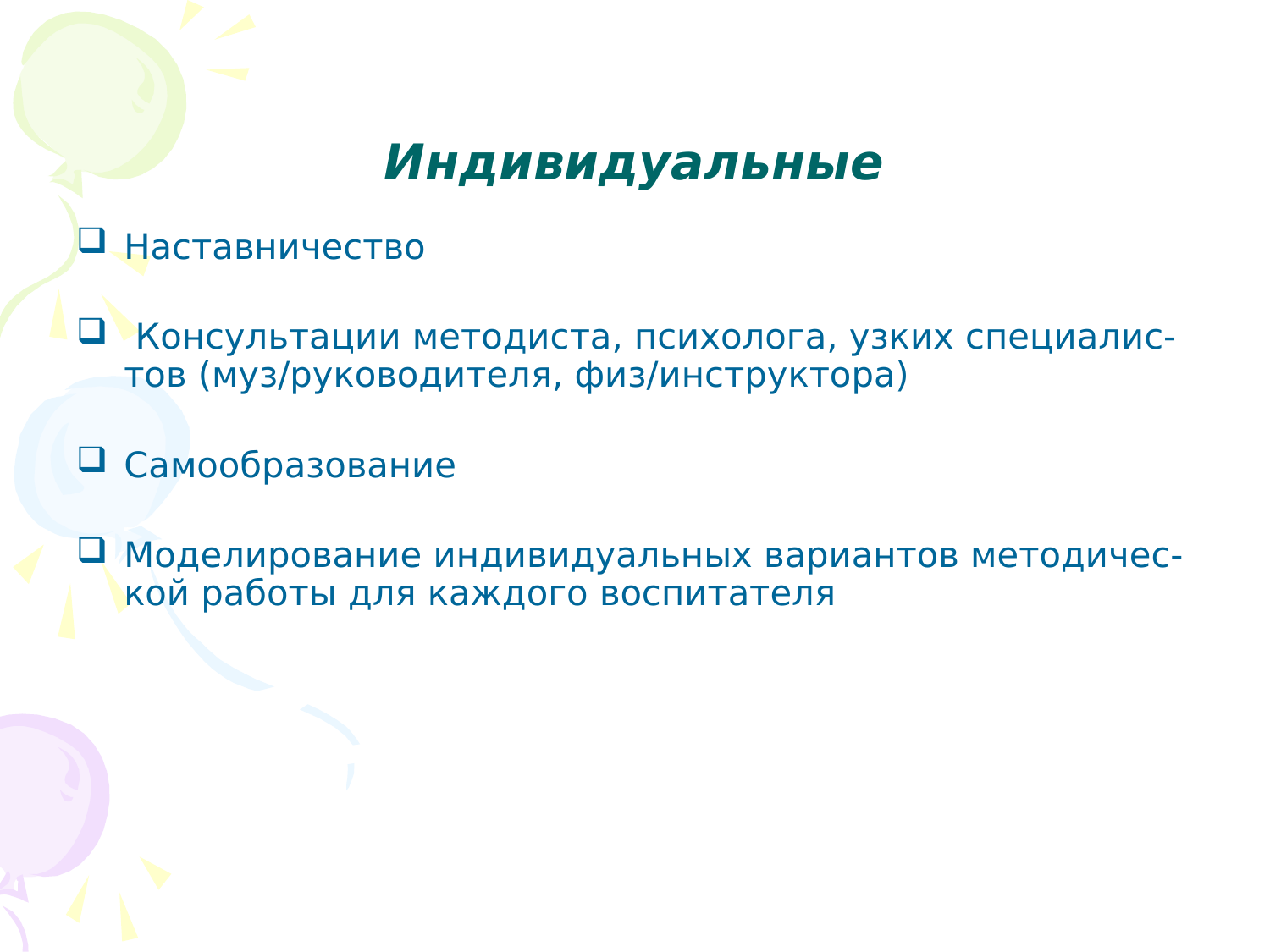

# Индивидуальные
Наставничество

 Консультации методиста, психолога, узких специалис-тов (муз/руководителя, физ/инструктора)

Самообразование

Моделирование индивидуальных вариантов методичес-кой работы для каждого воспитателя